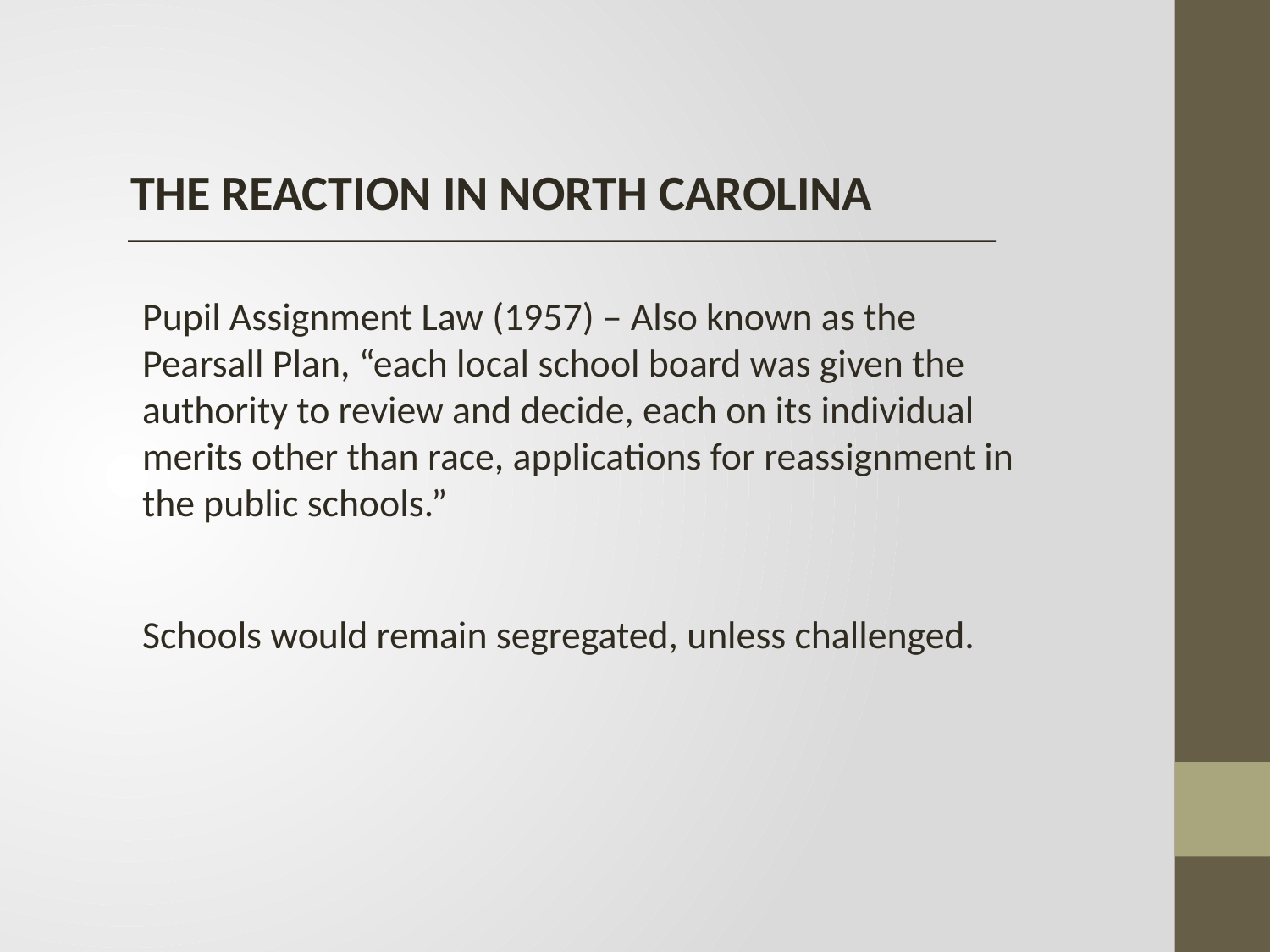

THE REACTION IN NORTH CAROLINA

Pupil Assignment Law (1957) – Also known as the Pearsall Plan, “each local school board was given the authority to review and decide, each on its individual merits other than race, applications for reassignment in the public schools.”

Schools would remain segregated, unless challenged.